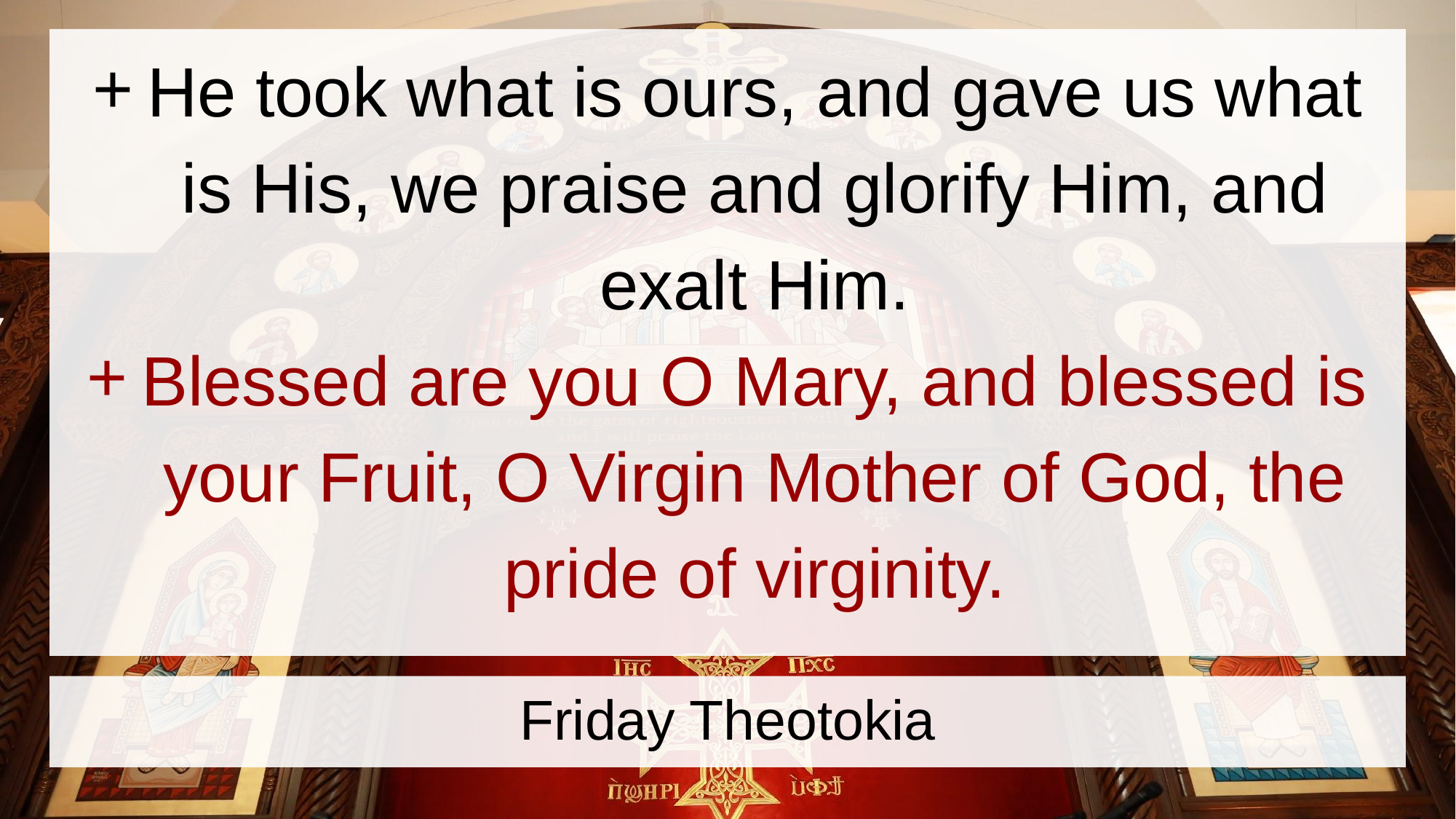

He took what is ours, and gave us what is His, we praise and glorify Him, and exalt Him.
Blessed are you O Mary, and blessed is your Fruit, O Virgin Mother of God, the pride of virginity.

# Friday Theotokia